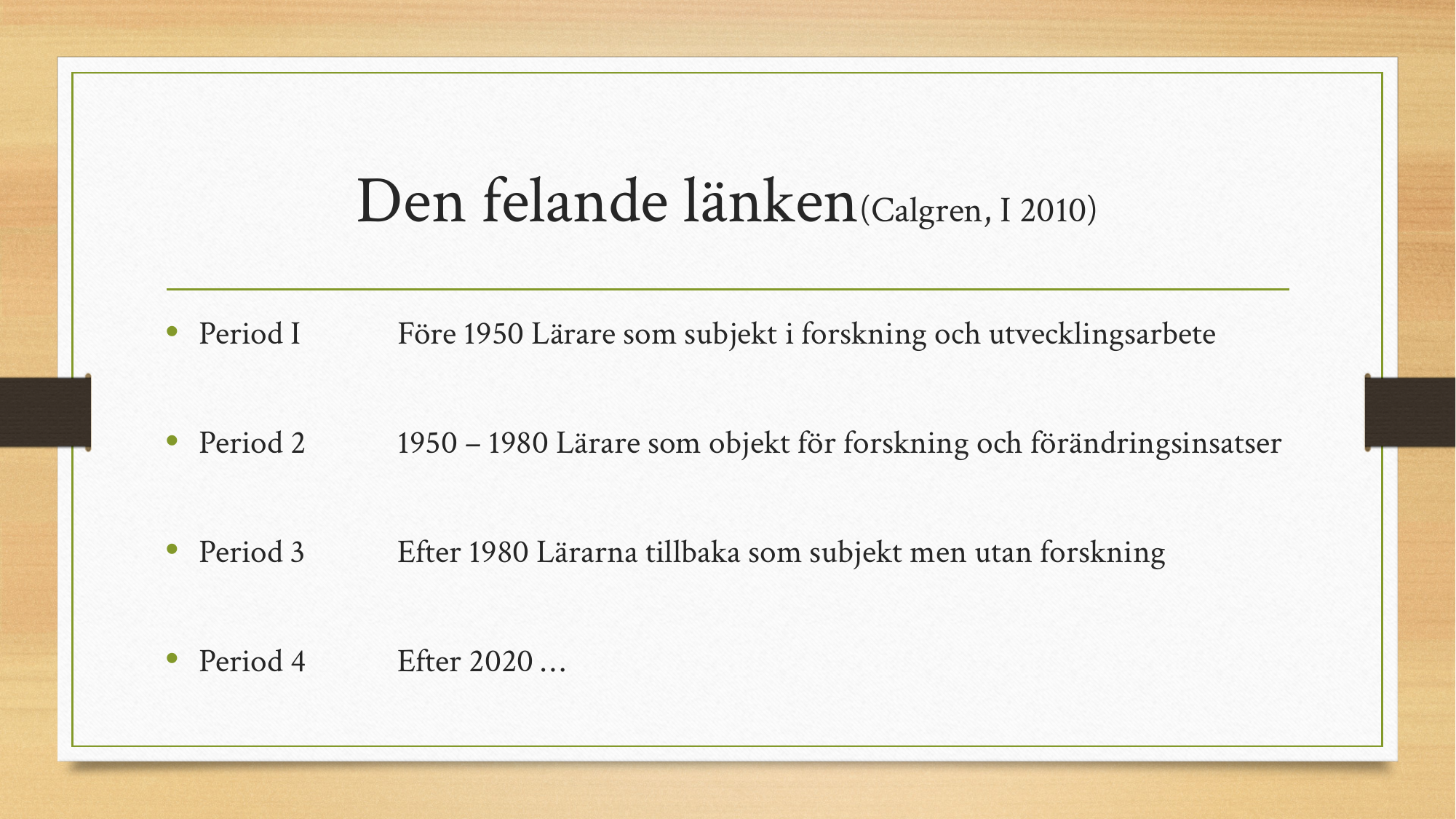

# Den felande länken(Calgren, I 2010)
Period I	Före 1950 Lärare som subjekt i forskning och utvecklingsarbete

Period 2 	1950 – 1980 Lärare som objekt för forskning och förändringsinsatser

Period 3	Efter 1980 Lärarna tillbaka som subjekt men utan forskning

Period 4	Efter 2020 …